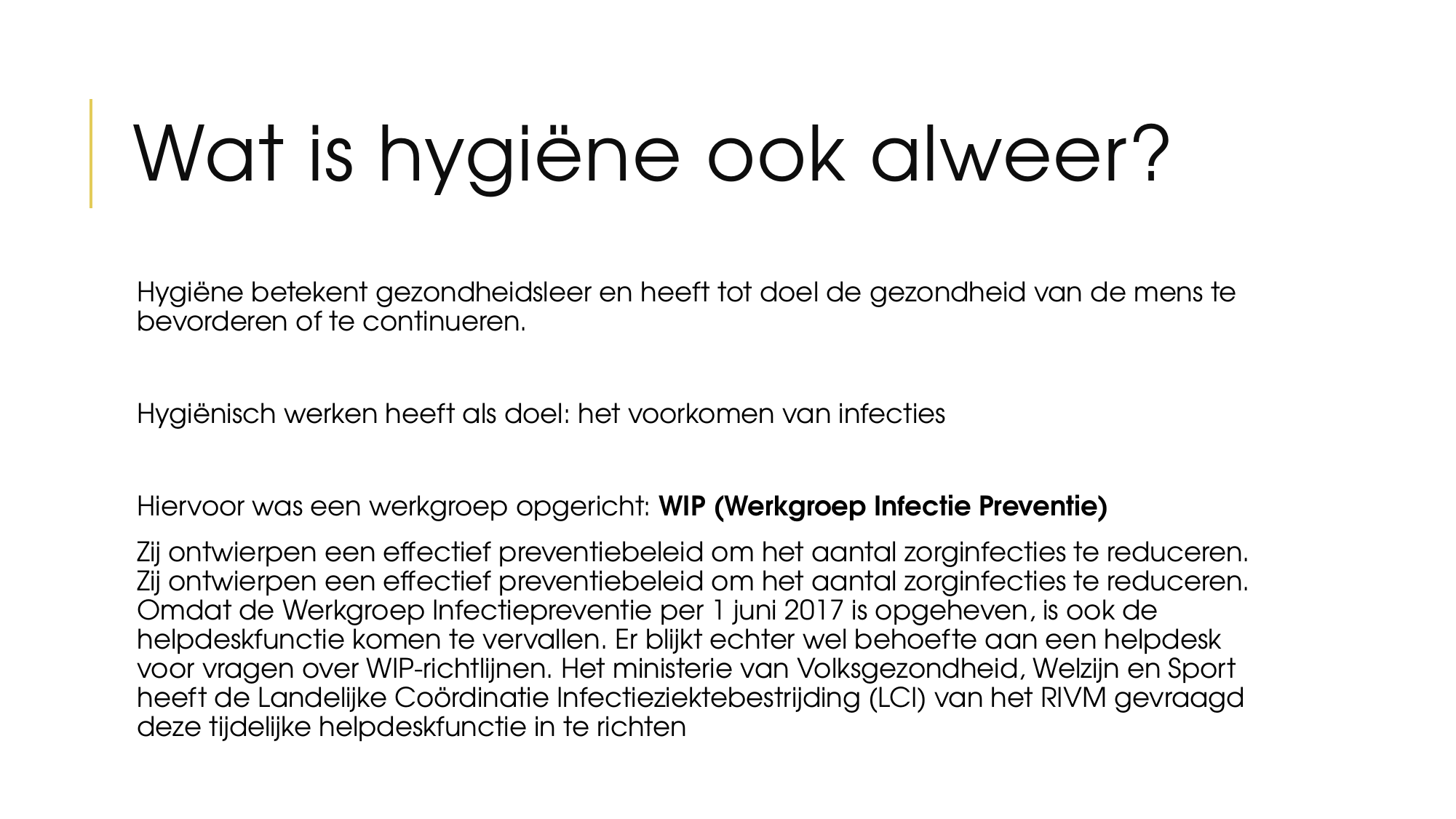

# Wat is hygiëne ook alweer?
Hygiëne betekent gezondheidsleer en heeft tot doel de gezondheid van de mens te bevorderen of te continueren.

Hygiënisch werken heeft als doel: het voorkomen van infecties

Hiervoor was een werkgroep opgericht: WIP (Werkgroep Infectie Preventie)
Zij ontwierpen een effectief preventiebeleid om het aantal zorginfecties te reduceren. Zij ontwierpen een effectief preventiebeleid om het aantal zorginfecties te reduceren. Omdat de Werkgroep Infectiepreventie per 1 juni 2017 is opgeheven, is ook de helpdeskfunctie komen te vervallen. Er blijkt echter wel behoefte aan een helpdesk voor vragen over WIP-richtlijnen. Het ministerie van Volksgezondheid, Welzijn en Sport heeft de Landelijke Coördinatie Infectieziektebestrijding (LCI) van het RIVM gevraagd deze tijdelijke helpdeskfunctie in te richten